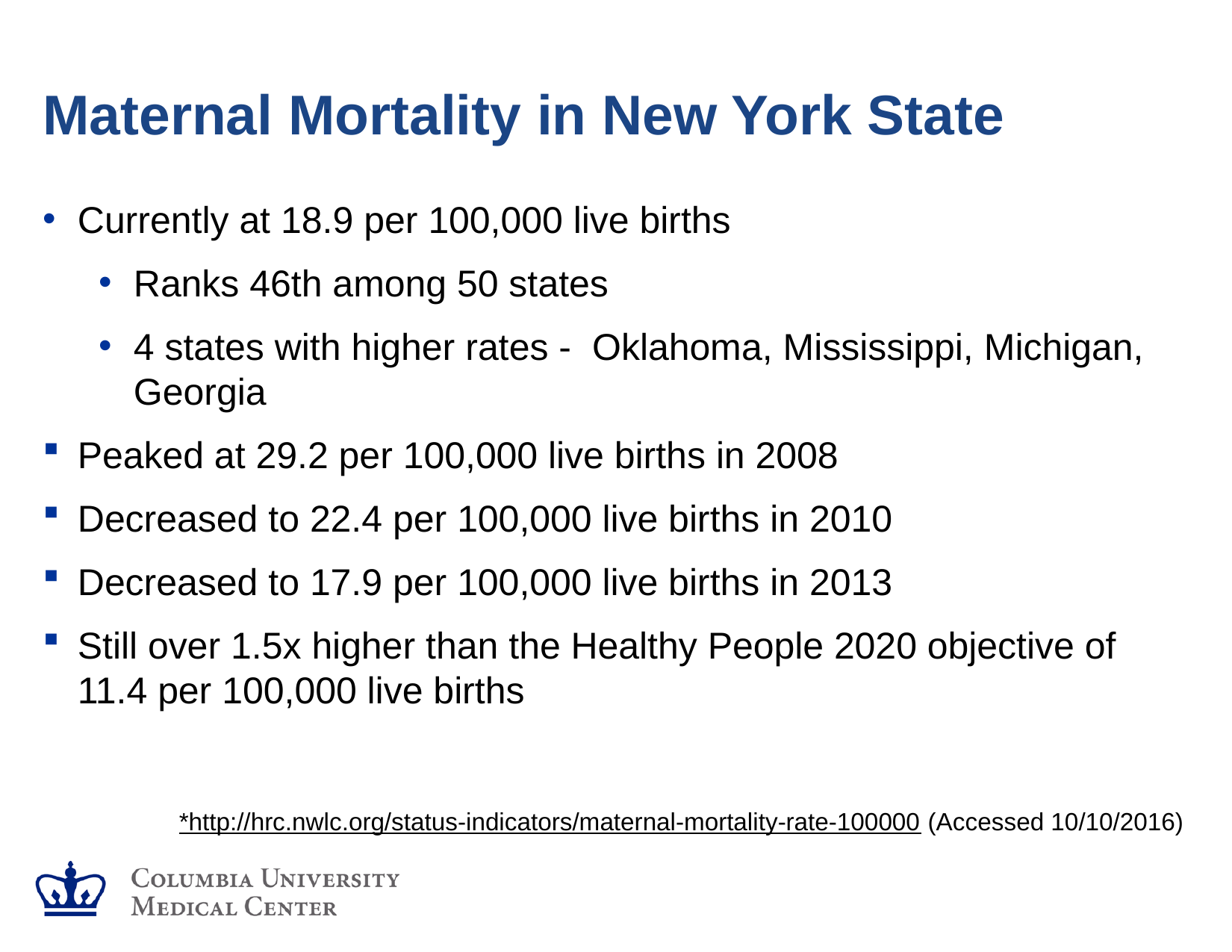

# Maternal Mortality in New York State
Currently at 18.9 per 100,000 live births
Ranks 46th among 50 states
4 states with higher rates -  Oklahoma, Mississippi, Michigan, Georgia
Peaked at 29.2 per 100,000 live births in 2008
Decreased to 22.4 per 100,000 live births in 2010
Decreased to 17.9 per 100,000 live births in 2013
Still over 1.5x higher than the Healthy People 2020 objective of 11.4 per 100,000 live births

*http://hrc.nwlc.org/status-indicators/maternal-mortality-rate-100000 (Accessed 10/10/2016)